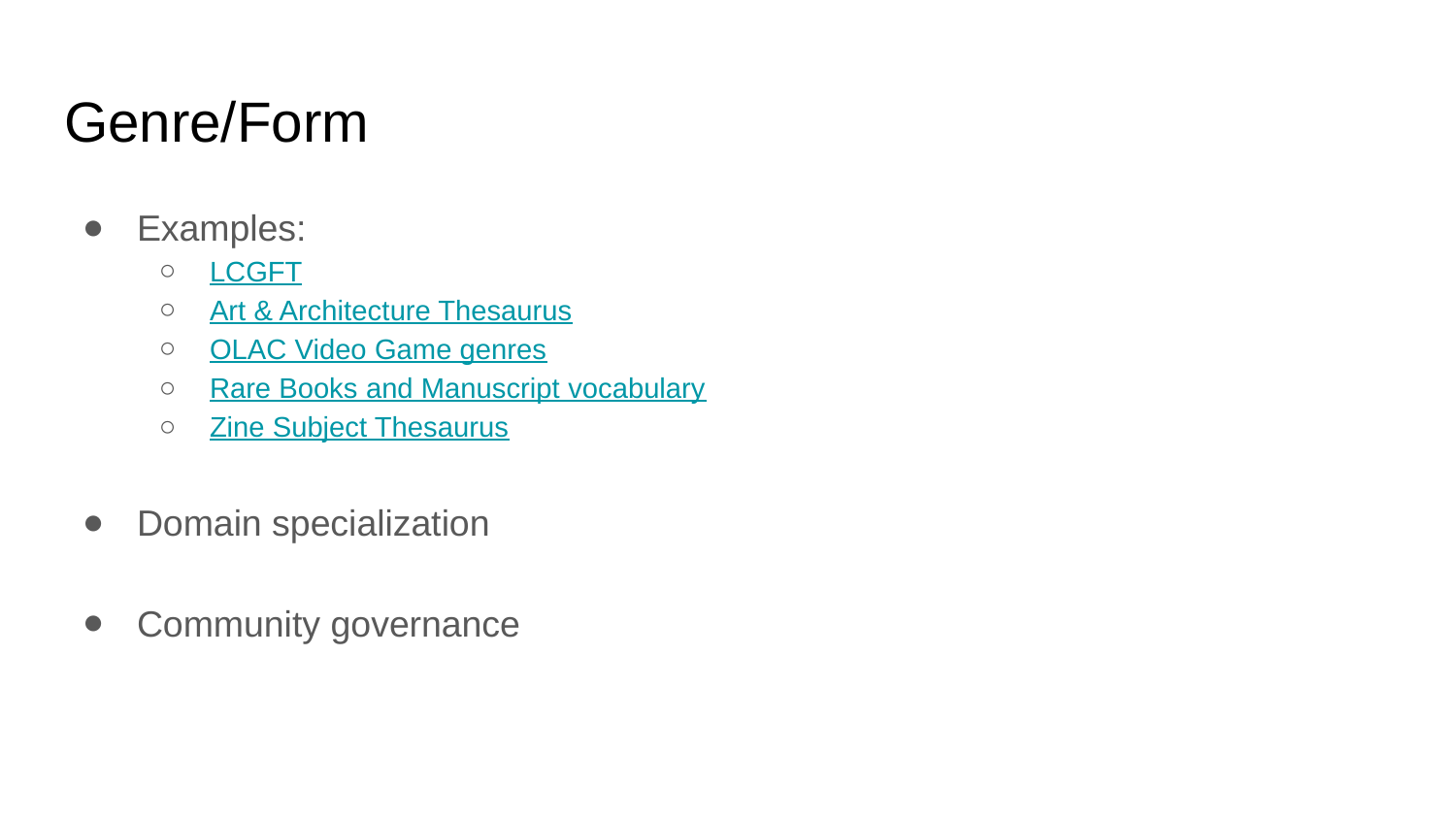

# Genre/Form
Examples:
LCGFT
Art & Architecture Thesaurus
OLAC Video Game genres
Rare Books and Manuscript vocabulary
Zine Subject Thesaurus

Domain specialization

Community governance